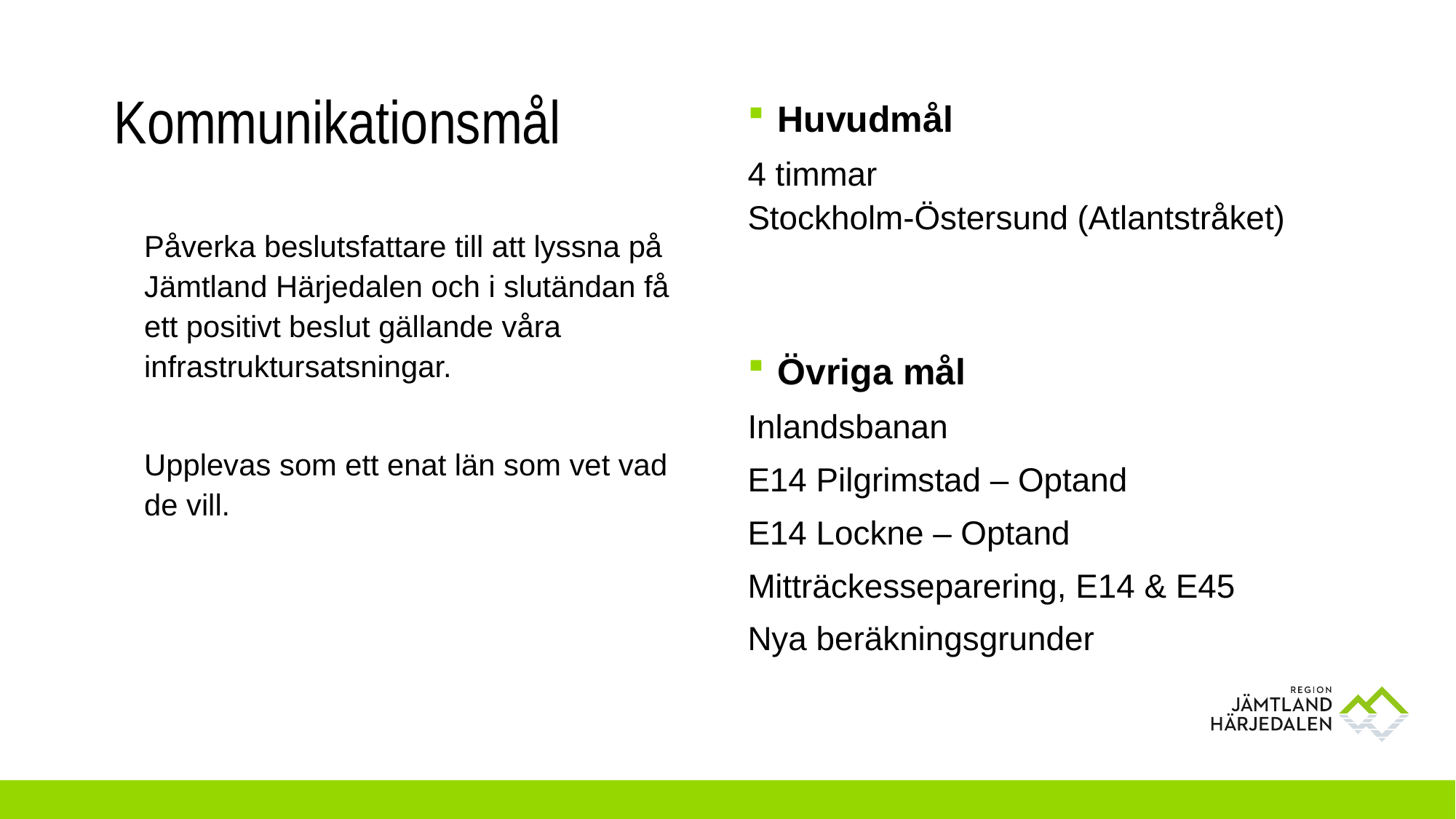

# Kommunikationsmål
Huvudmål
4 timmar
Stockholm-Östersund (Atlantstråket)

Övriga mål
Inlandsbanan
E14 Pilgrimstad – Optand
E14 Lockne – Optand
Mitträckesseparering, E14 & E45
Nya beräkningsgrunder
Påverka beslutsfattare till att lyssna på Jämtland Härjedalen och i slutändan få ett positivt beslut gällande våra infrastruktursatsningar.

Upplevas som ett enat län som vet vad de vill.